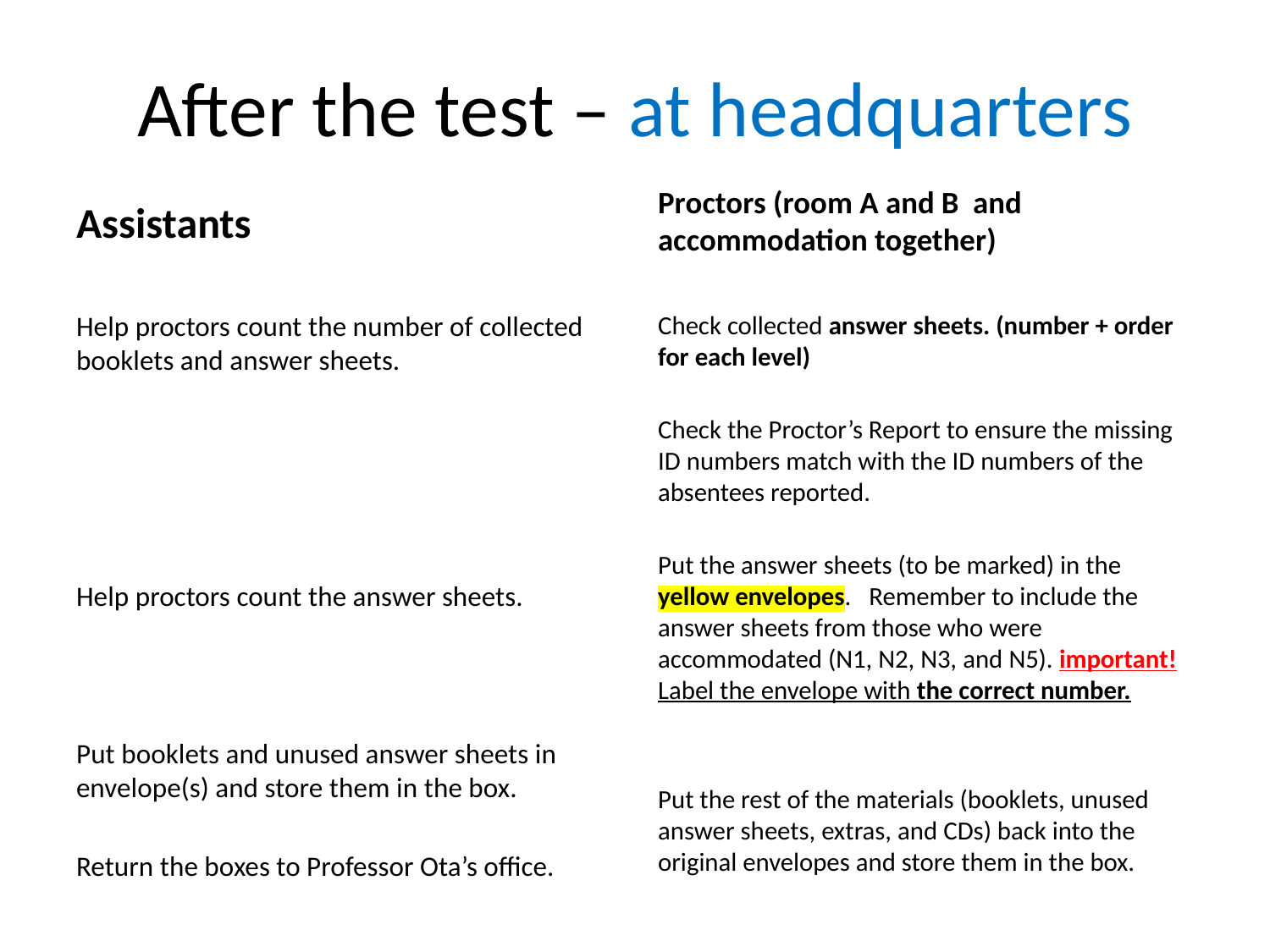

# After the test – at headquarters
Assistants
Proctors (room A and B  and accommodation together)
Help proctors count the number of collected booklets and answer sheets.

Help proctors count the answer sheets.

Put booklets and unused answer sheets in envelope(s) and store them in the box.

Return the boxes to Professor Ota’s office.

Check collected answer sheets. (number + order for each level)

Check the Proctor’s Report to ensure the missing ID numbers match with the ID numbers of the absentees reported.

Put the answer sheets (to be marked) in the yellow envelopes.   Remember to include the answer sheets from those who were accommodated (N1, N2, N3, and N5). important! Label the envelope with the correct number.

Put the rest of the materials (booklets, unused answer sheets, extras, and CDs) back into the original envelopes and store them in the box.